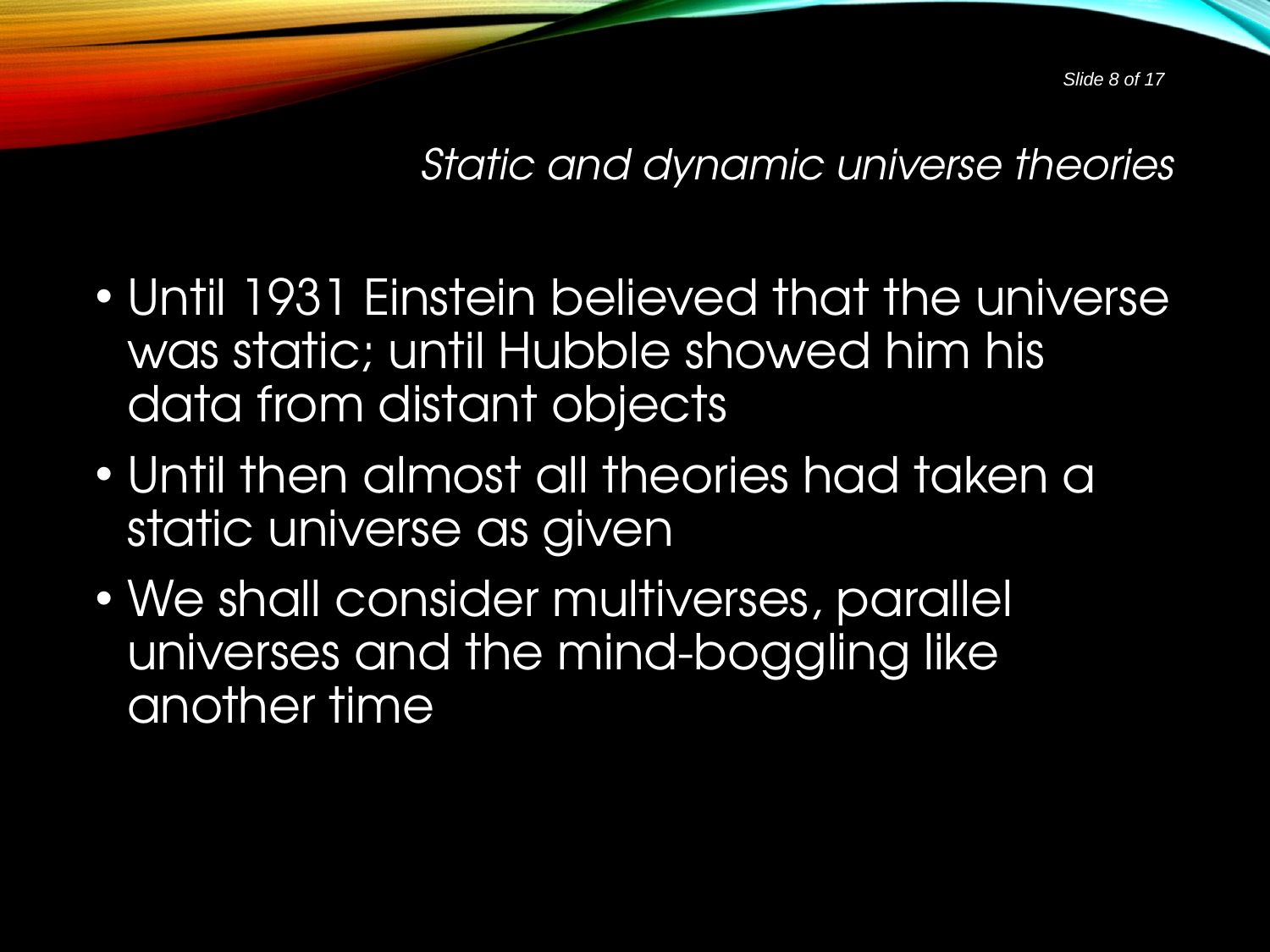

Slide 8 of 17
# Static and dynamic universe theories
Until 1931 Einstein believed that the universe was static; until Hubble showed him his data from distant objects
Until then almost all theories had taken a static universe as given
We shall consider multiverses, parallel universes and the mind-boggling like another time